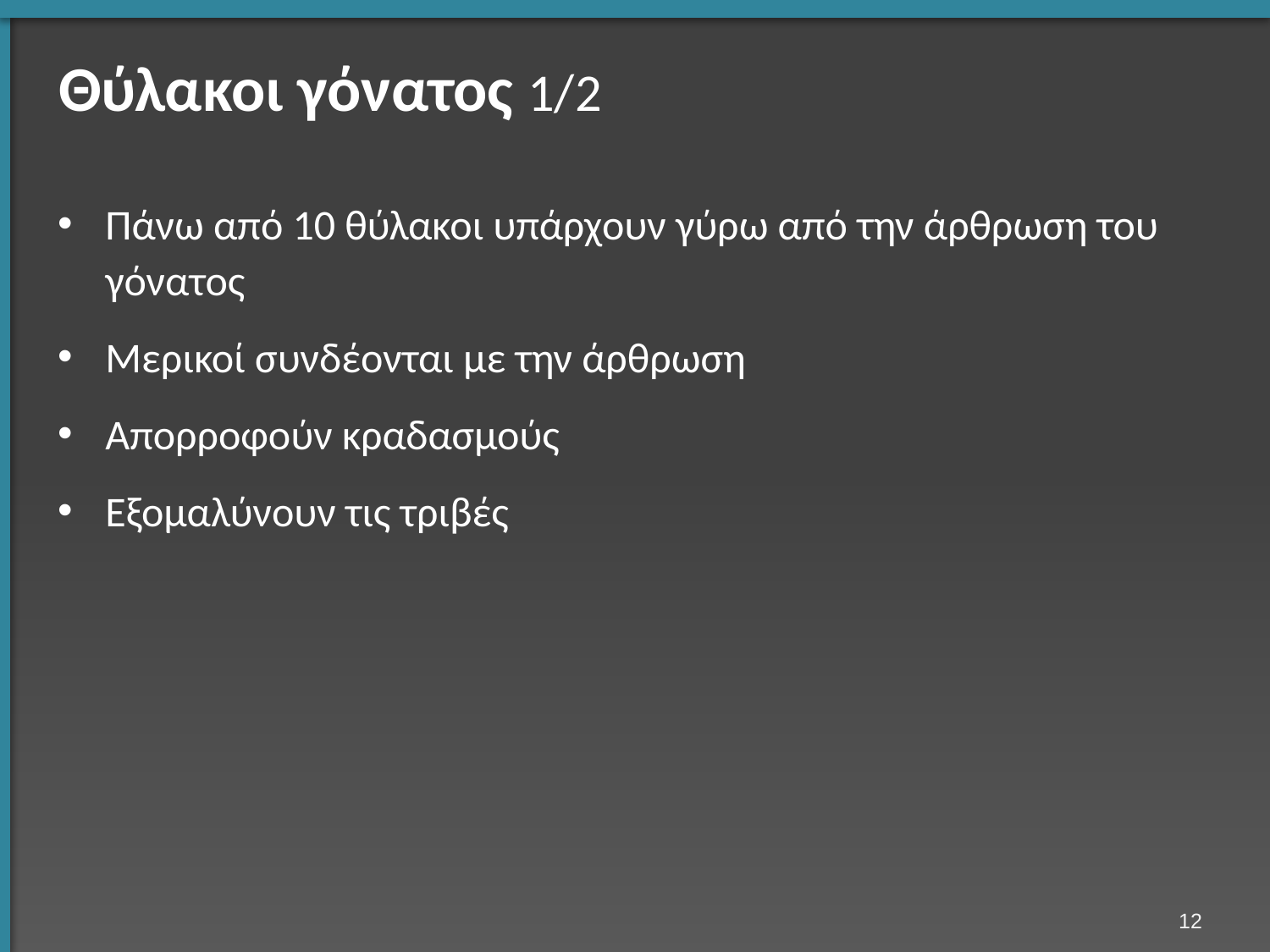

# Θύλακοι γόνατος 1/2
Πάνω από 10 θύλακοι υπάρχουν γύρω από την άρθρωση του γόνατος
Μερικοί συνδέονται με την άρθρωση
Απορροφούν κραδασμούς
Εξομαλύνουν τις τριβές
12